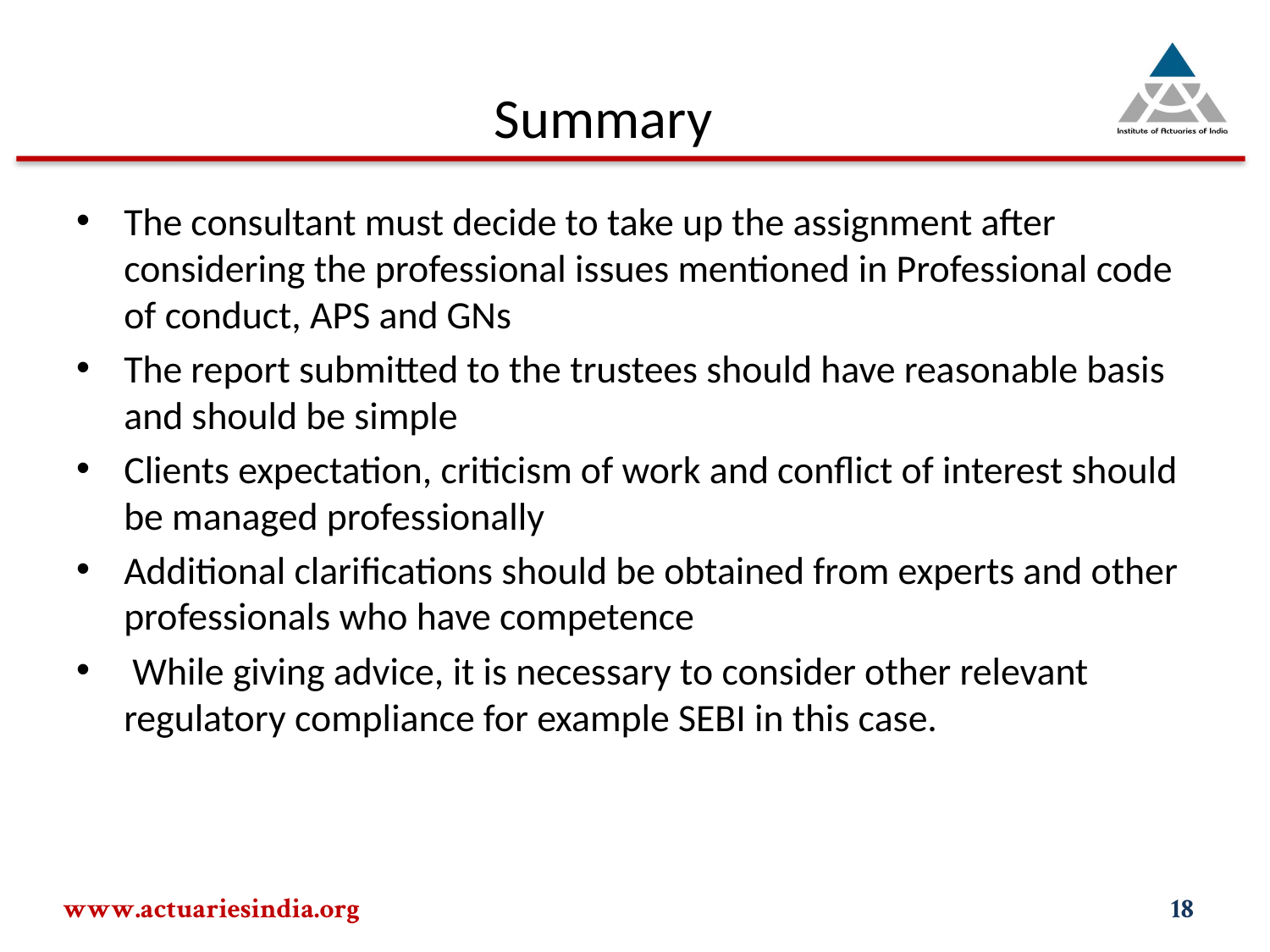

# Summary
The consultant must decide to take up the assignment after considering the professional issues mentioned in Professional code of conduct, APS and GNs
The report submitted to the trustees should have reasonable basis and should be simple
Clients expectation, criticism of work and conflict of interest should be managed professionally
Additional clarifications should be obtained from experts and other professionals who have competence
 While giving advice, it is necessary to consider other relevant regulatory compliance for example SEBI in this case.
www.actuariesindia.org
18